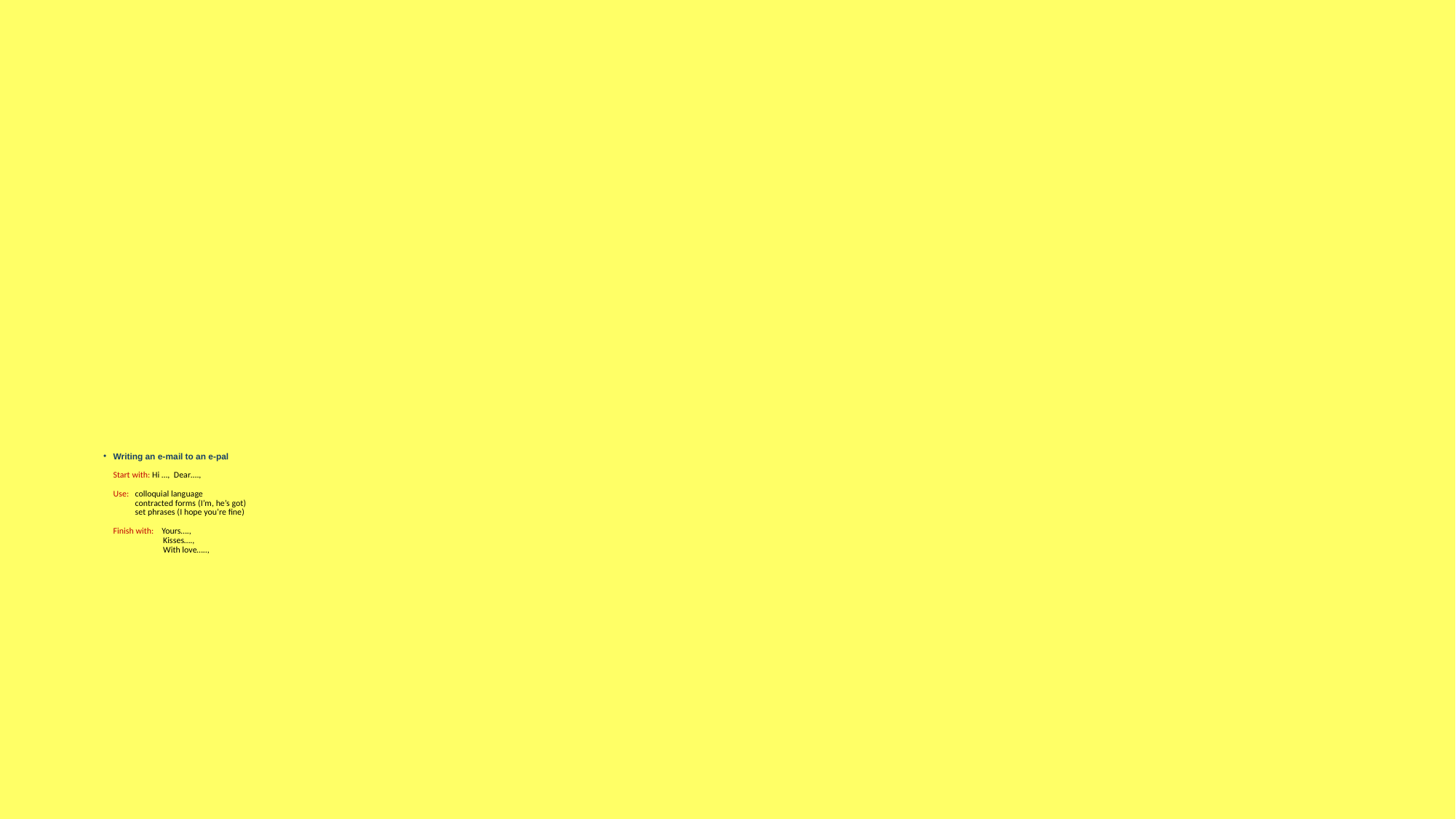

# Writing an e-mail to an e-pal Start with: Ηi …,  Dear…., Use:   colloquial language contracted forms (I’m, he’s got) set phrases (I hope you’re fine) Finish with:    Yours…., Kisses…., With love…..,